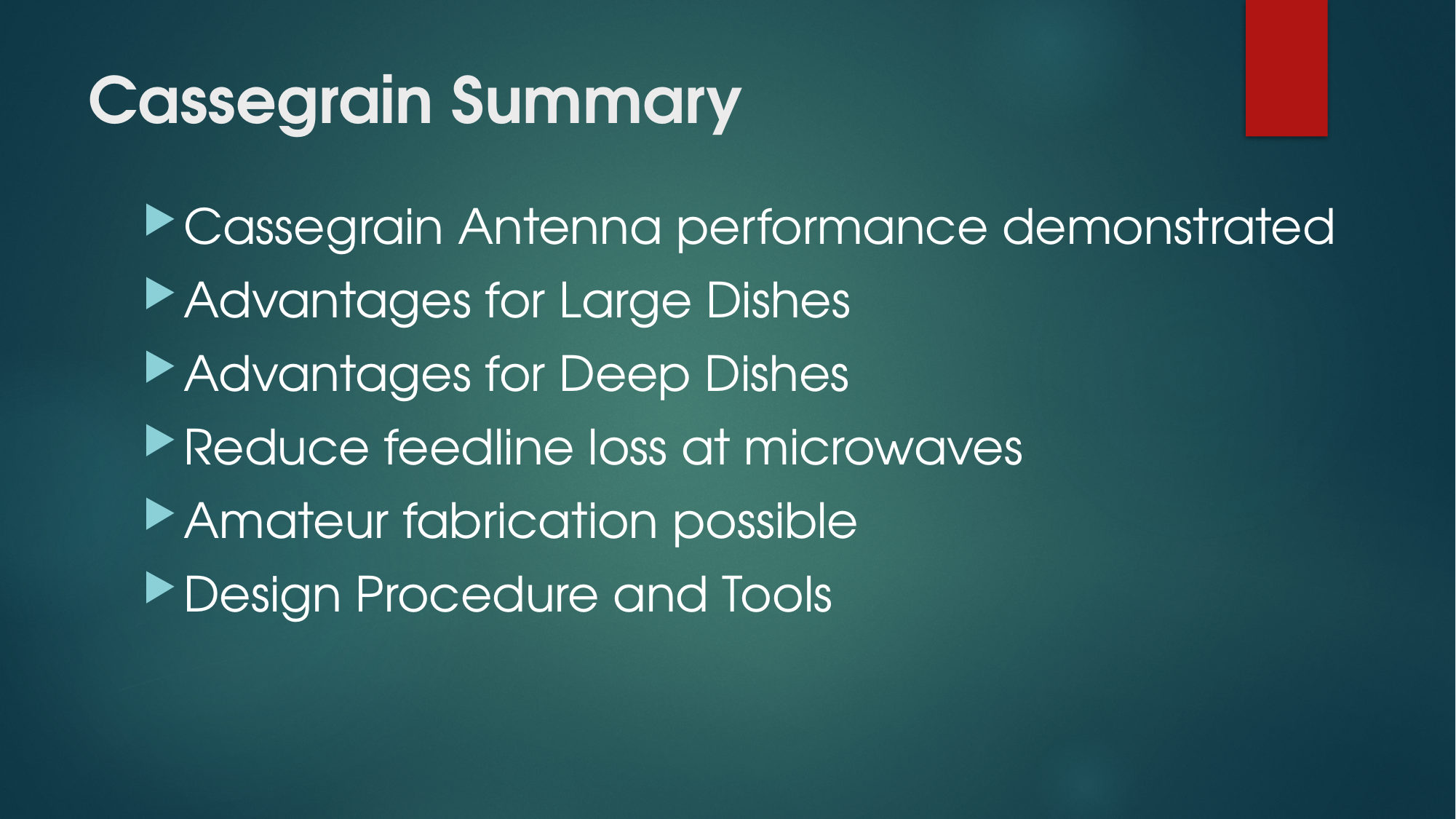

# Cassegrain Summary
Cassegrain Antenna performance demonstrated
Advantages for Large Dishes
Advantages for Deep Dishes
Reduce feedline loss at microwaves
Amateur fabrication possible
Design Procedure and Tools